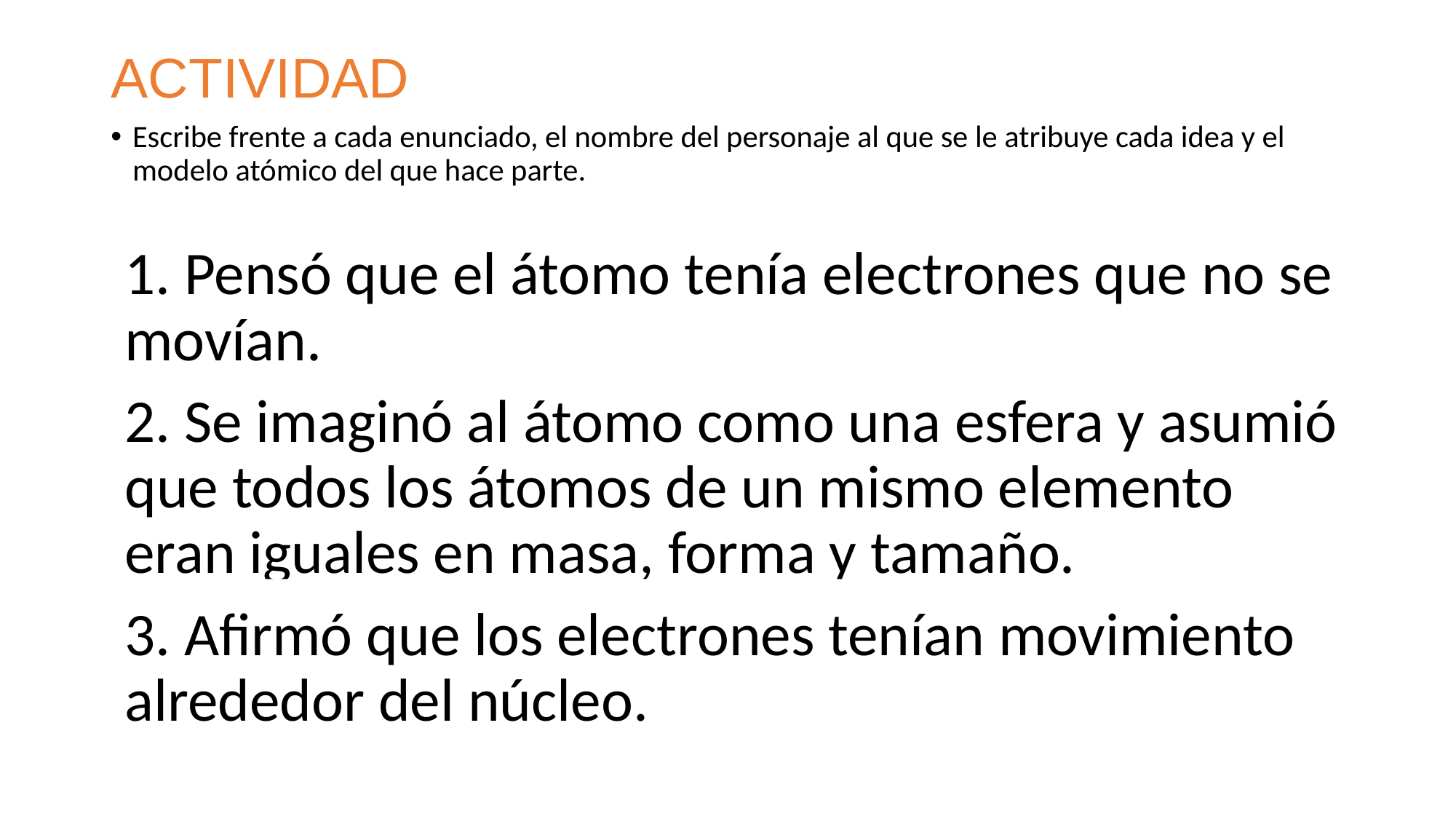

# ACTIVIDAD
Escribe frente a cada enunciado, el nombre del personaje al que se le atribuye cada idea y el modelo atómico del que hace parte.

1. Pensó que el átomo tenía electrones que no se movían.
2. Se imaginó al átomo como una esfera y asumió que todos los átomos de un mismo elemento eran iguales en masa, forma y tamaño.
3. Afirmó que los electrones tenían movimiento alrededor del núcleo.